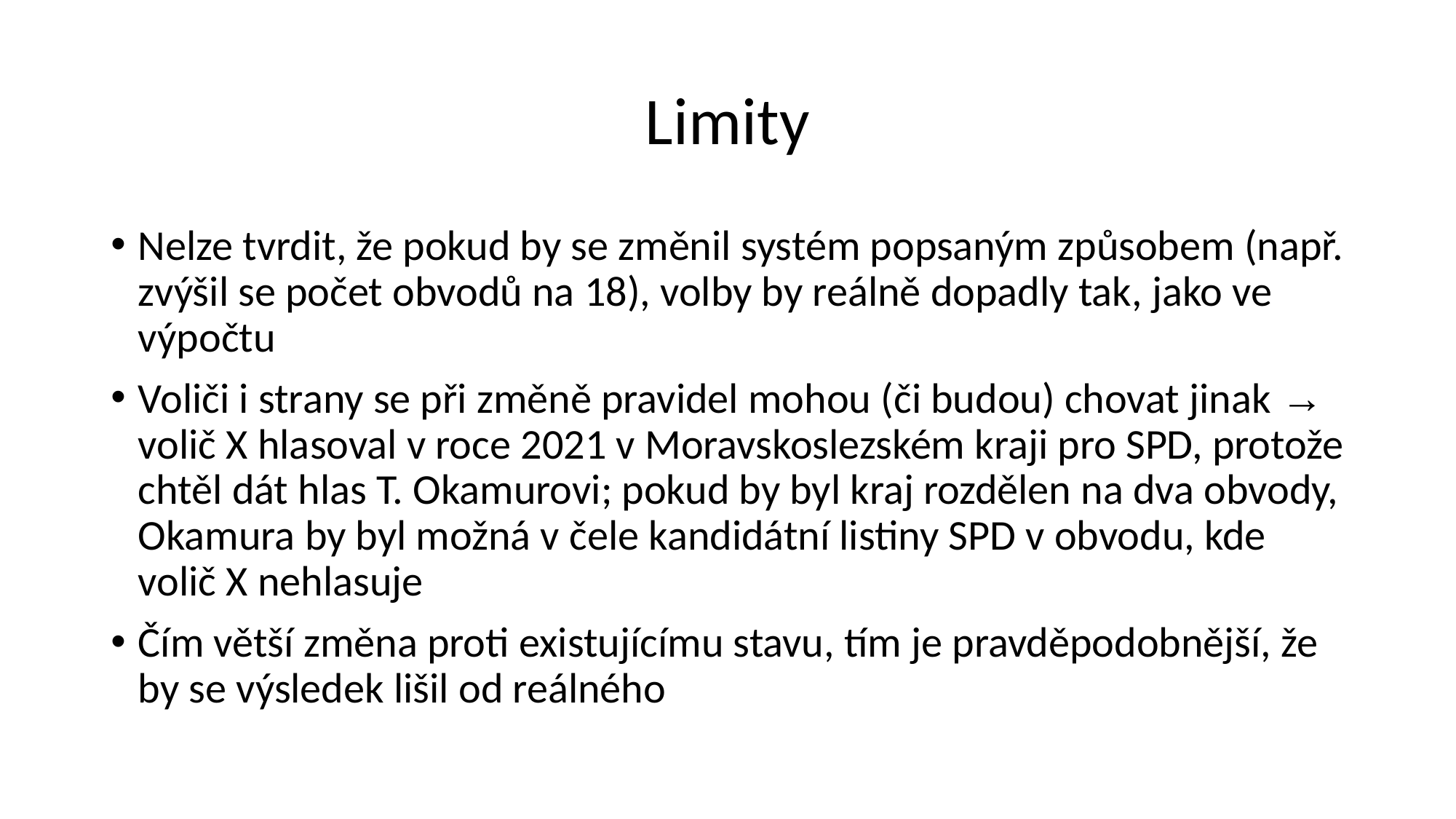

# Limity
Nelze tvrdit, že pokud by se změnil systém popsaným způsobem (např. zvýšil se počet obvodů na 18), volby by reálně dopadly tak, jako ve výpočtu
Voliči i strany se při změně pravidel mohou (či budou) chovat jinak → volič X hlasoval v roce 2021 v Moravskoslezském kraji pro SPD, protože chtěl dát hlas T. Okamurovi; pokud by byl kraj rozdělen na dva obvody, Okamura by byl možná v čele kandidátní listiny SPD v obvodu, kde volič X nehlasuje
Čím větší změna proti existujícímu stavu, tím je pravděpodobnější, že by se výsledek lišil od reálného